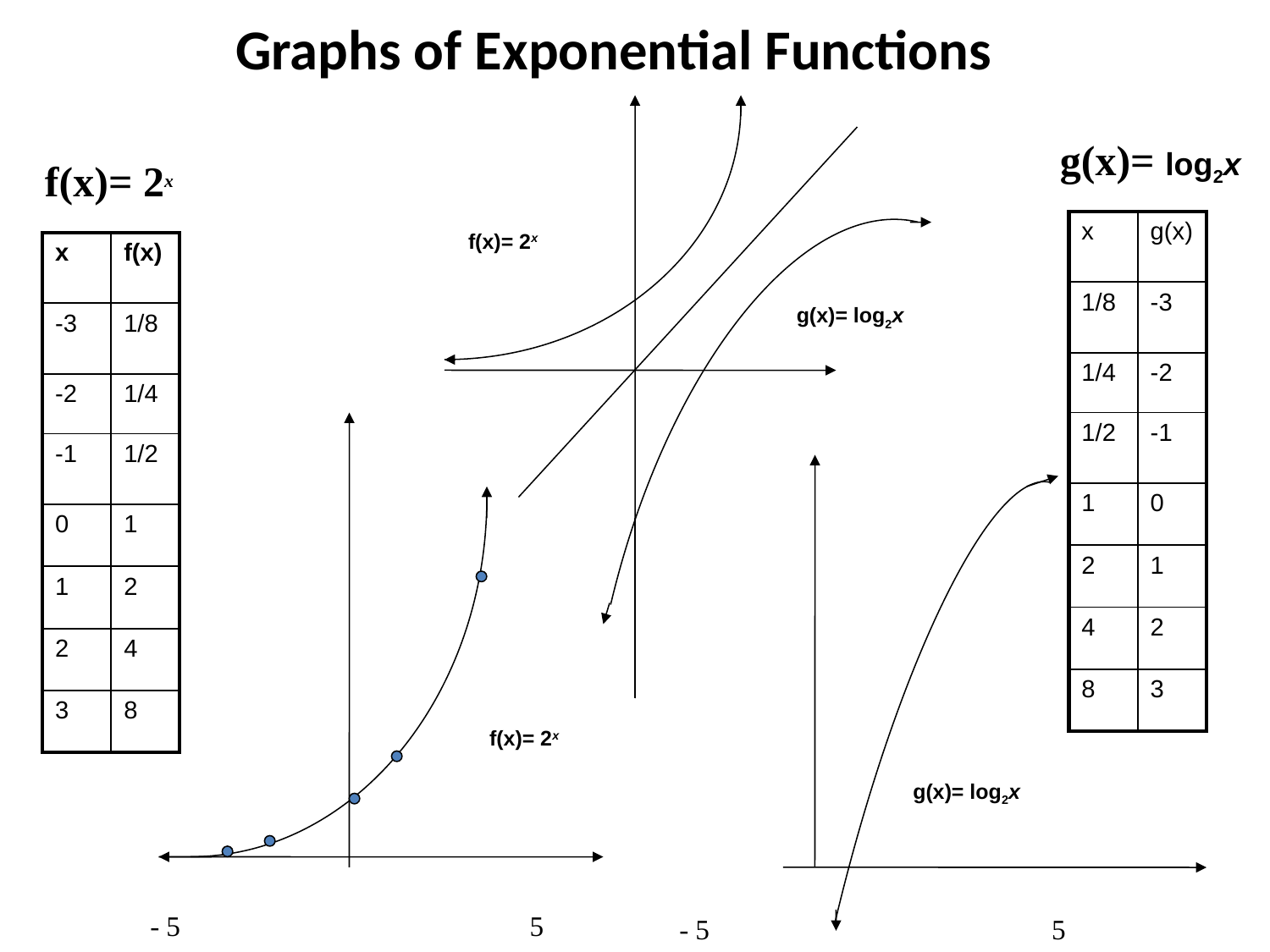

# Graphs of Exponential Functions

g(x)= log2x
f(x)= 2x

| x | g(x) |
| --- | --- |
| 1/8 | -3 |
| 1/4 | -2 |
| 1/2 | -1 |
| 1 | 0 |
| 2 | 1 |
| 4 | 2 |
| 8 | 3 |
f(x)= 2x

| x | f(x) |
| --- | --- |
| -3 | 1/8 |
| -2 | 1/4 |
| -1 | 1/2 |
| 0 | 1 |
| 1 | 2 |
| 2 | 4 |
| 3 | 8 |
g(x)= log2x

f(x)= 2x

g(x)= log2x

- 5                                                  5
- 5                                                 5